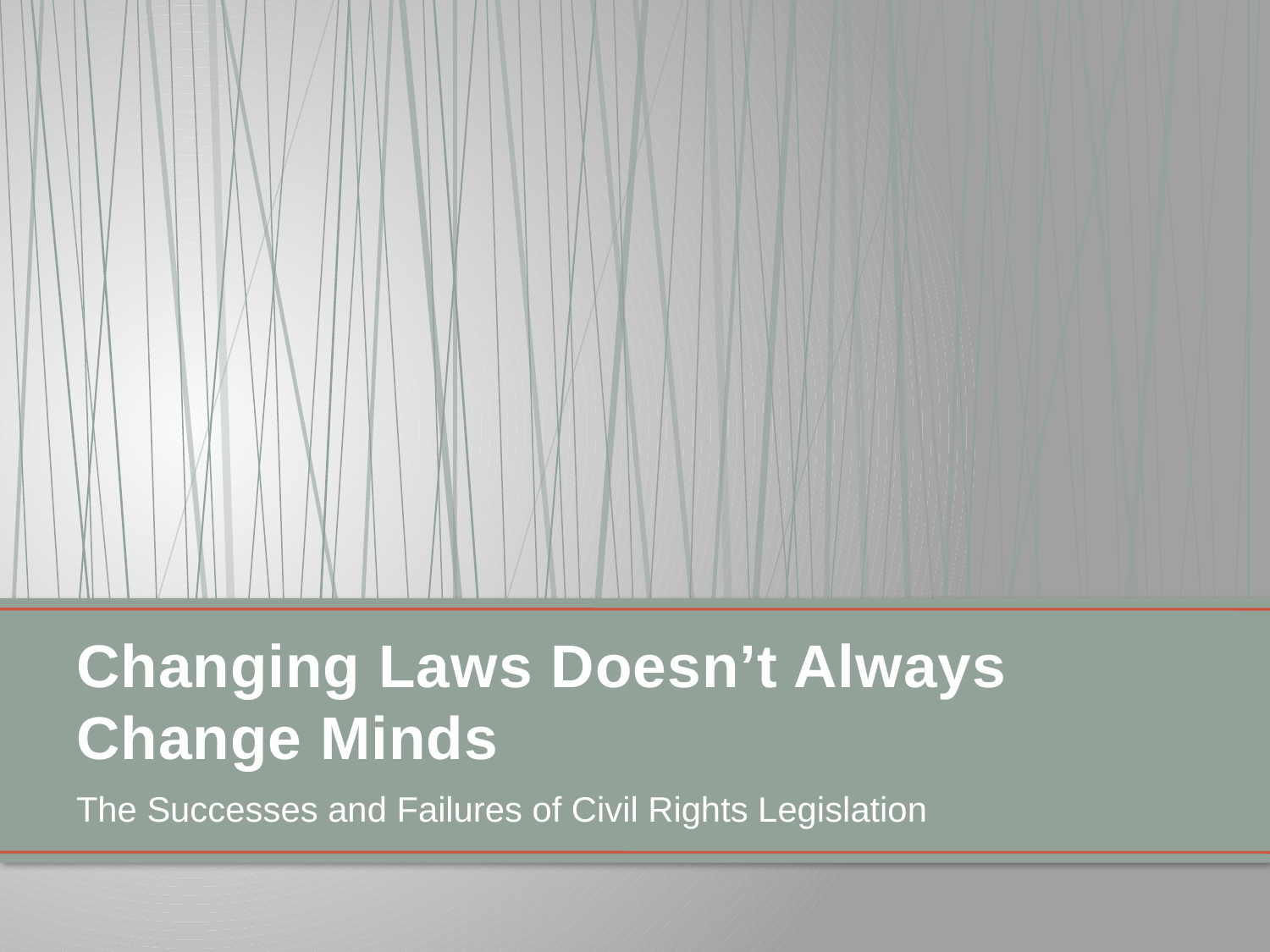

# Changing Laws Doesn’t Always Change Minds
The Successes and Failures of Civil Rights Legislation